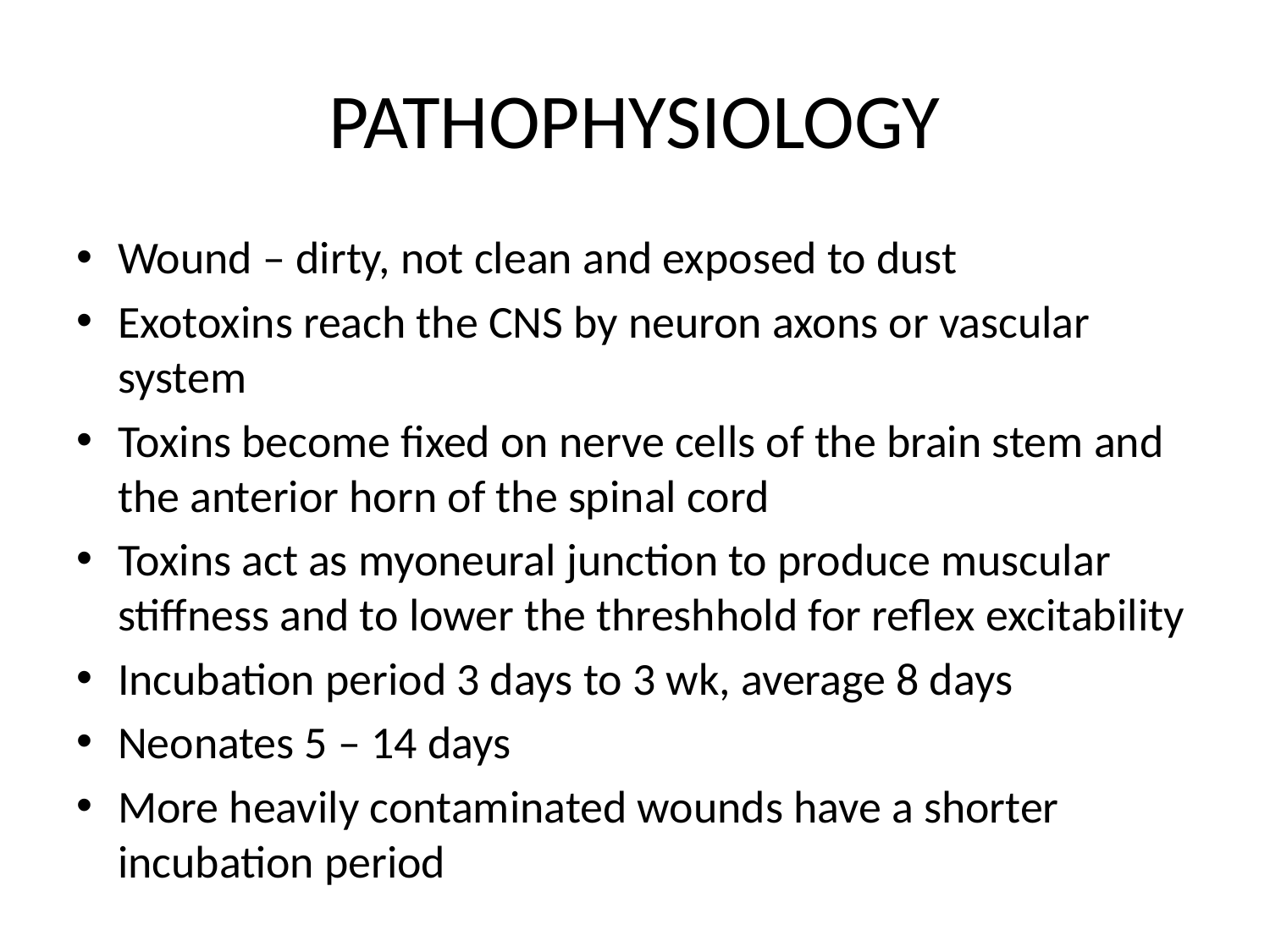

# PATHOPHYSIOLOGY
Wound – dirty, not clean and exposed to dust
Exotoxins reach the CNS by neuron axons or vascular system
Toxins become fixed on nerve cells of the brain stem and the anterior horn of the spinal cord
Toxins act as myoneural junction to produce muscular stiffness and to lower the threshhold for reflex excitability
Incubation period 3 days to 3 wk, average 8 days
Neonates 5 – 14 days
More heavily contaminated wounds have a shorter incubation period